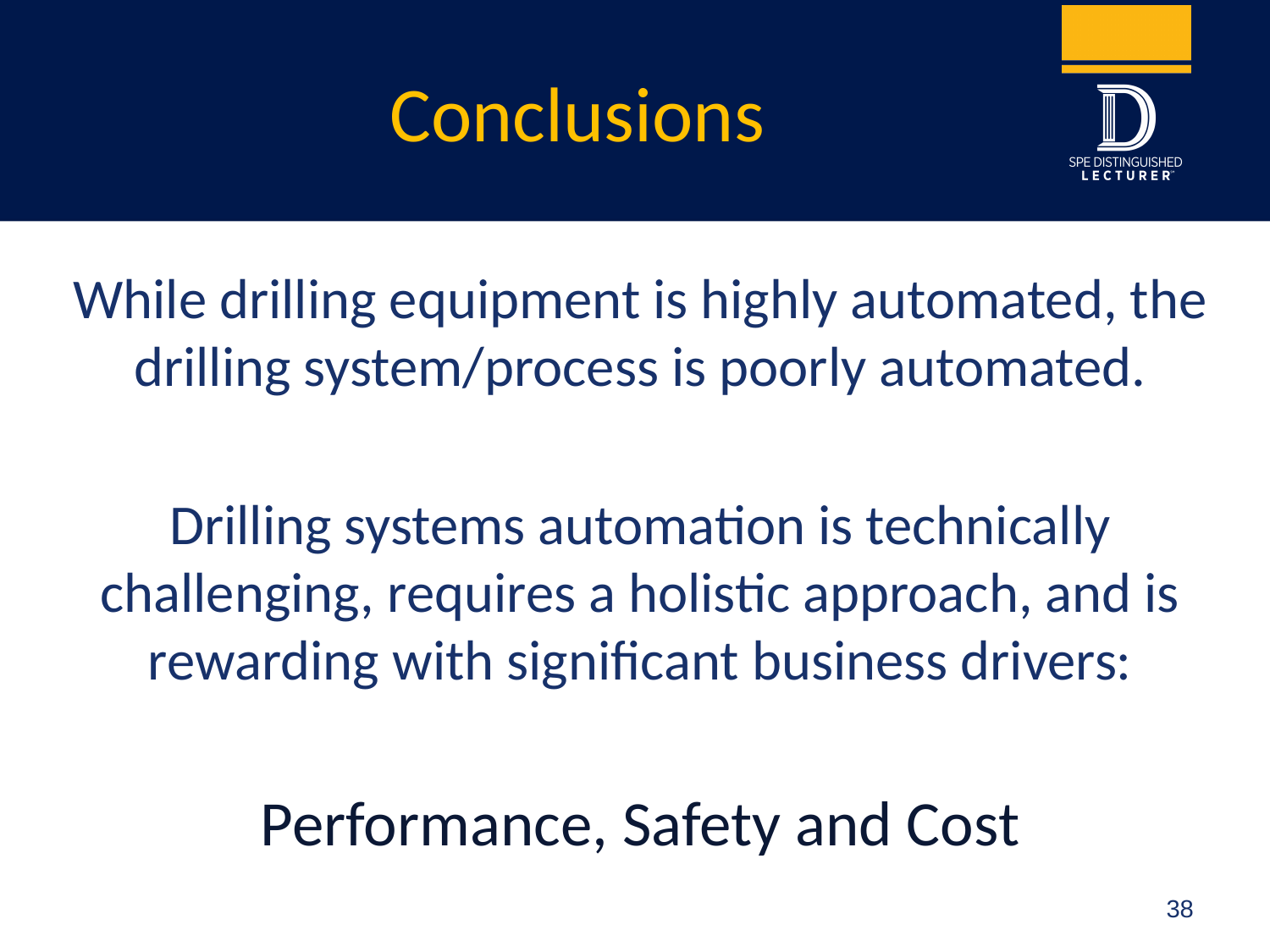

# Conclusions
While drilling equipment is highly automated, the drilling system/process is poorly automated.

Drilling systems automation is technically challenging, requires a holistic approach, and is rewarding with significant business drivers:

Performance, Safety and Cost
38